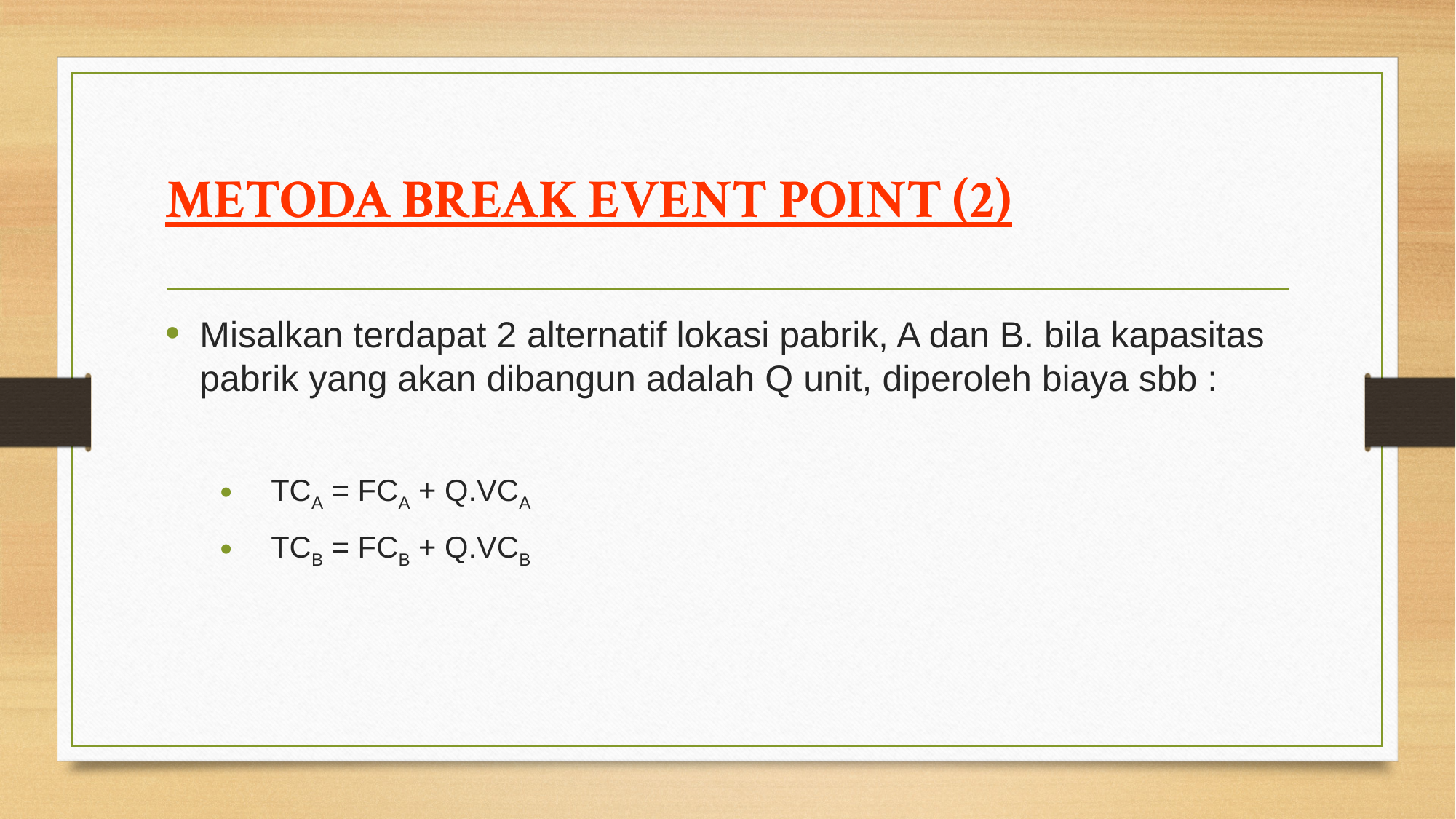

# METODA BREAK EVENT POINT (2)
Misalkan terdapat 2 alternatif lokasi pabrik, A dan B. bila kapasitas pabrik yang akan dibangun adalah Q unit, diperoleh biaya sbb :

  TCA = FCA + Q.VCA
  TCB = FCB + Q.VCB